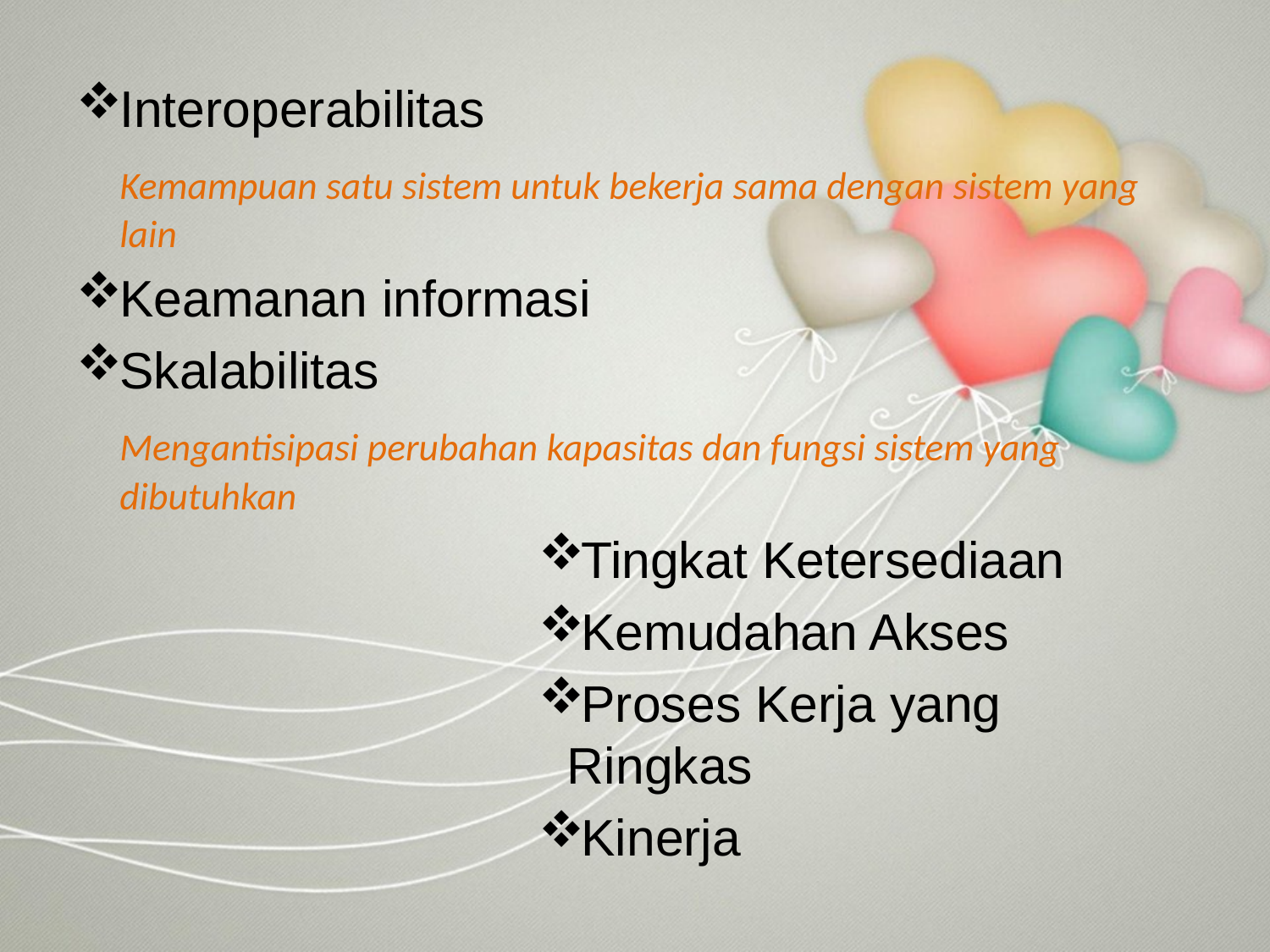

Interoperabilitas
	Kemampuan satu sistem untuk bekerja sama dengan sistem yang lain
Keamanan informasi
Skalabilitas
	Mengantisipasi perubahan kapasitas dan fungsi sistem yang dibutuhkan
Tingkat Ketersediaan
Kemudahan Akses
Proses Kerja yang Ringkas
Kinerja